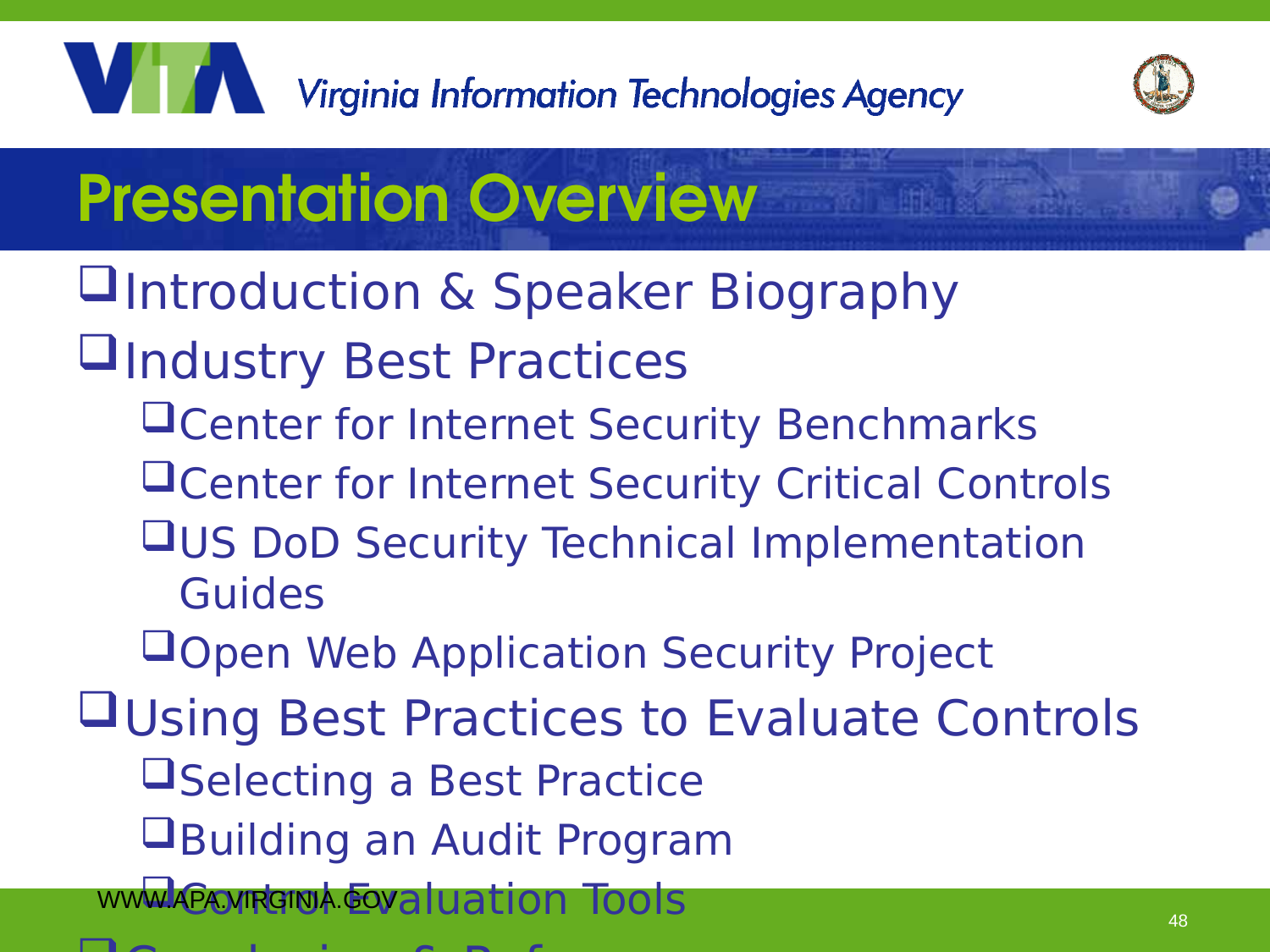

# Presentation Overview
Introduction & Speaker Biography
Industry Best Practices
Center for Internet Security Benchmarks
Center for Internet Security Critical Controls
US DoD Security Technical Implementation Guides
Open Web Application Security Project
Using Best Practices to Evaluate Controls
Selecting a Best Practice
Building an Audit Program
Control Evaluation Tools
Conclusion & References
WWW.APA.VIRGINIA.GOV
 Page 48